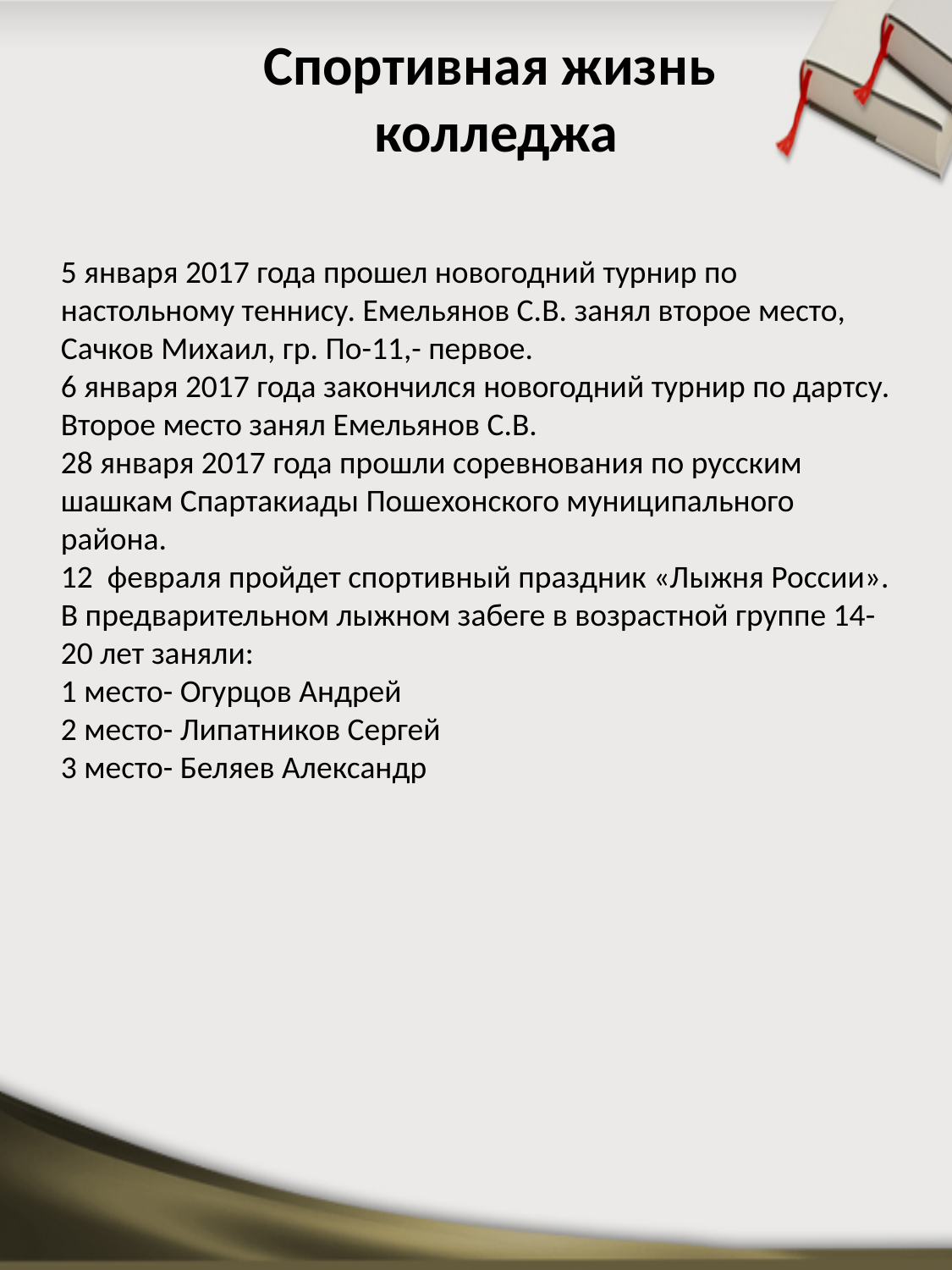

# Спортивная жизнь колледжа
5 января 2017 года прошел новогодний турнир по настольному теннису. Емельянов С.В. занял второе место, Сачков Михаил, гр. По-11,- первое.
6 января 2017 года закончился новогодний турнир по дартсу. Второе место занял Емельянов С.В.
28 января 2017 года прошли соревнования по русским шашкам Спартакиады Пошехонского муниципального района.
12  февраля пройдет спортивный праздник «Лыжня России».
В предварительном лыжном забеге в возрастной группе 14-20 лет заняли:
1 место- Огурцов Андрей
2 место- Липатников Сергей
3 место- Беляев Александр